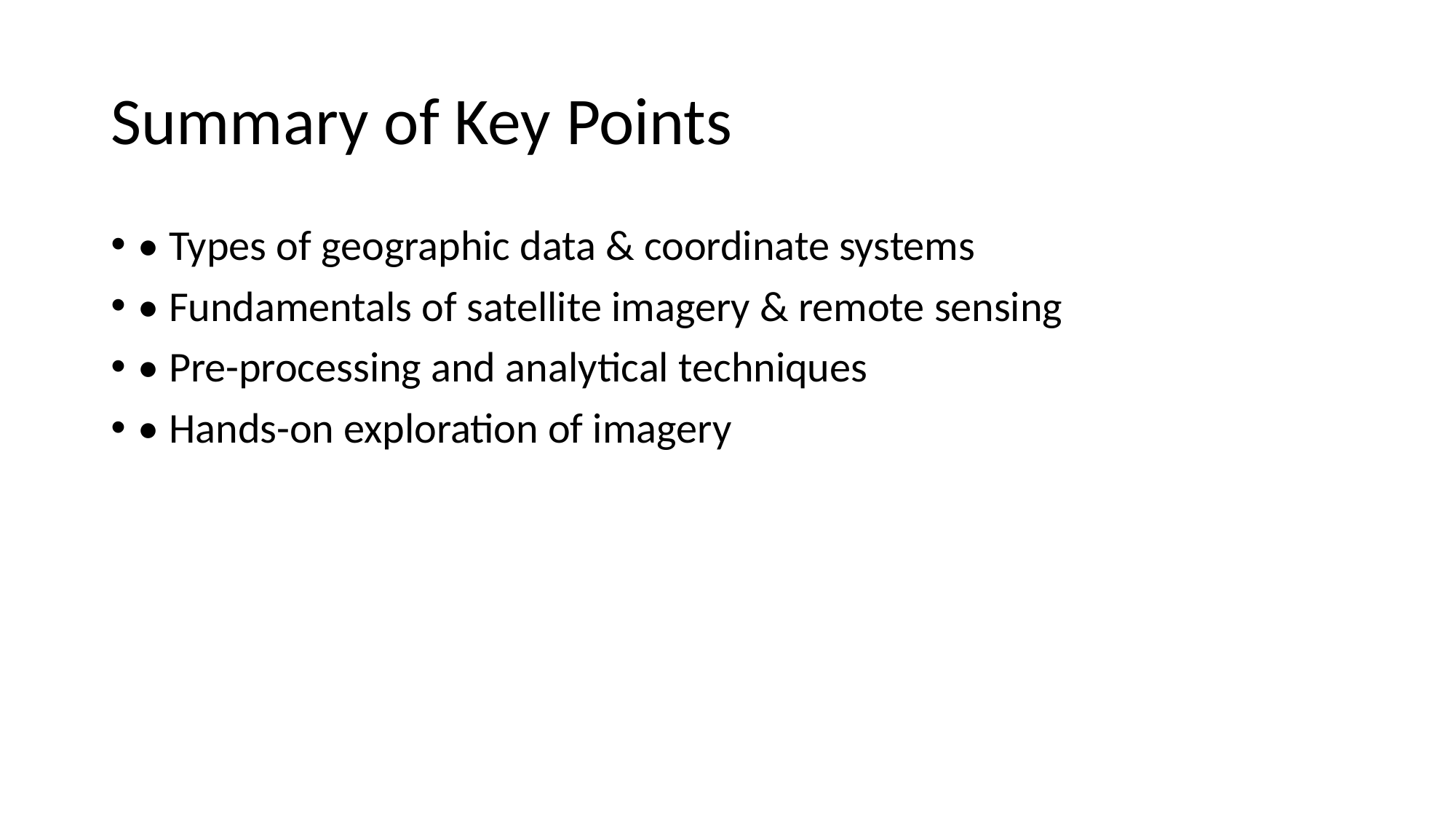

# Summary of Key Points
• Types of geographic data & coordinate systems
• Fundamentals of satellite imagery & remote sensing
• Pre-processing and analytical techniques
• Hands-on exploration of imagery